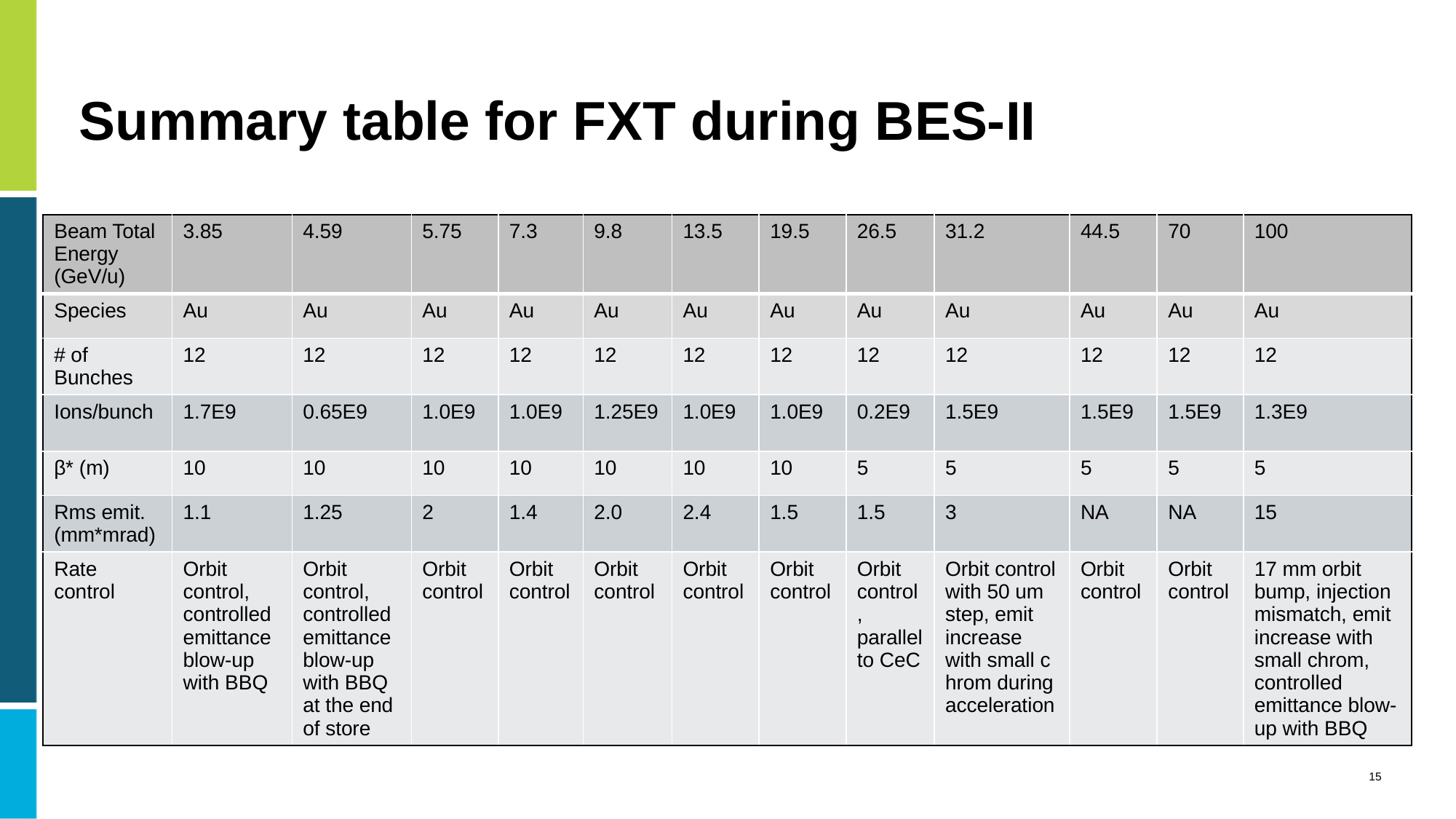

# Summary table for FXT during BES-II
| Beam Total Energy (GeV/u) | 3.85 | 4.59 | 5.75 | 7.3 | 9.8 | 13.5 | 19.5 | 26.5 | 31.2 | 44.5 | 70 | 100 |
| --- | --- | --- | --- | --- | --- | --- | --- | --- | --- | --- | --- | --- |
| Species | Au | Au | Au | Au | Au | Au | Au | Au | Au | Au | Au | Au |
| # of Bunches | 12 | 12 | 12 | 12 | 12 | 12 | 12 | 12 | 12 | 12 | 12 | 12 |
| Ions/bunch | 1.7E9 | 0.65E9 | 1.0E9 | 1.0E9 | 1.25E9 | 1.0E9 | 1.0E9 | 0.2E9 | 1.5E9 | 1.5E9 | 1.5E9 | 1.3E9 |
| β\* (m) | 10 | 10 | 10 | 10 | 10 | 10 | 10 | 5 | 5 | 5 | 5 | 5 |
| Rms emit. (mm\*mrad) | 1.1 | 1.25 | 2 | 1.4 | 2.0 | 2.4 | 1.5 | 1.5 | 3 | NA | NA | 15 |
| Rate control | Orbit control, controlled emittance blow-up with BBQ | Orbit control, controlled emittance blow-up with BBQ at the end of store​ | Orbit control | Orbit control | Orbit control | Orbit control | Orbit control | Orbit control, parallel to CeC | Orbit control with 50 um step, emit increase with small chrom during acceleration​ | Orbit control | Orbit control | 17 mm orbit bump, injection mismatch, emit increase with small chrom, controlled emittance blow-up with BBQ |
15